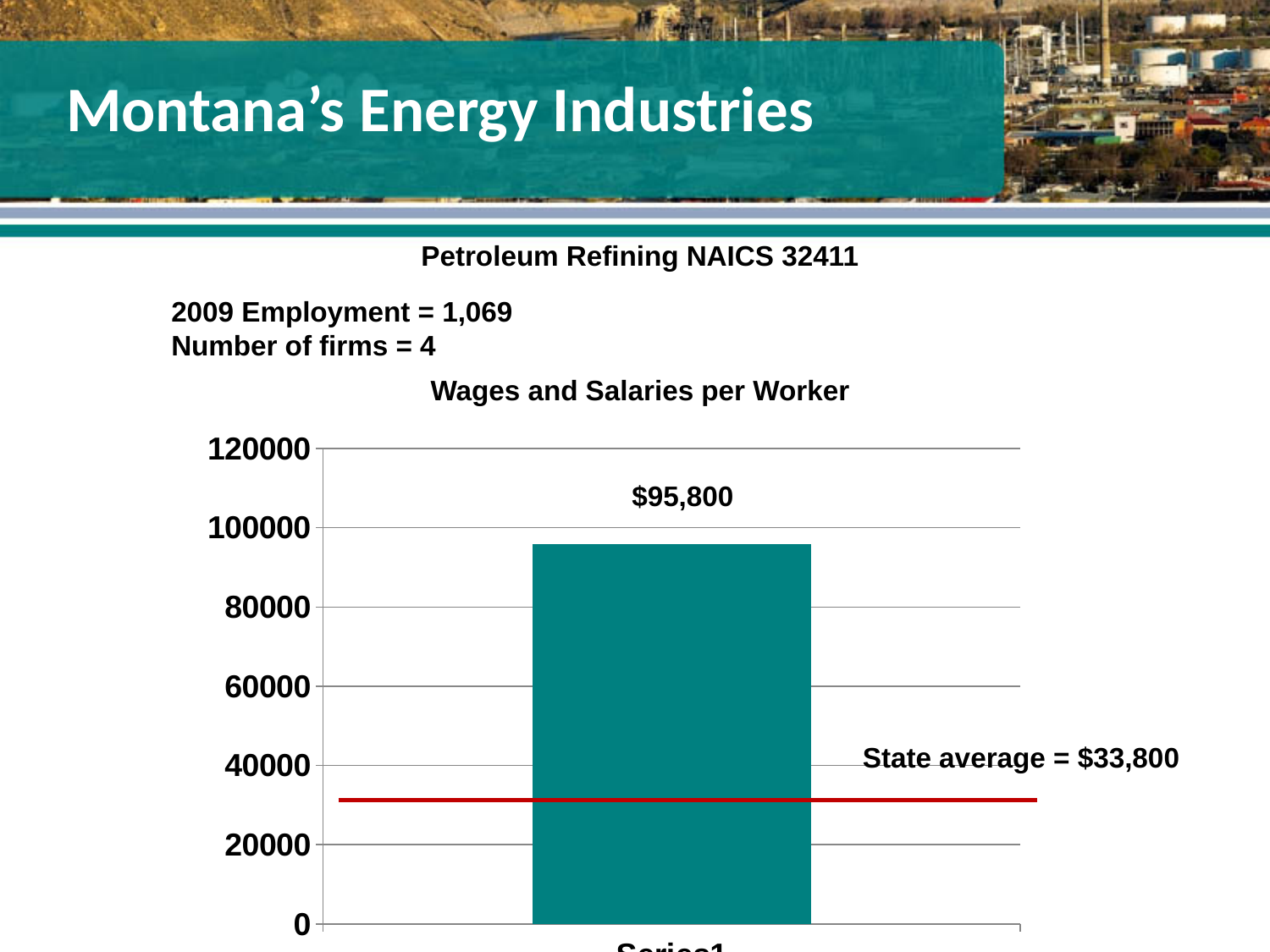

Montana’s Energy Industries
Petroleum Refining NAICS 32411
2009 Employment = 1,069
Number of firms = 4
Wages and Salaries per Worker

### Chart

| Category | Column2 |
|---|---|
|  | 95800.0 |
$95,800
State average = $33,800